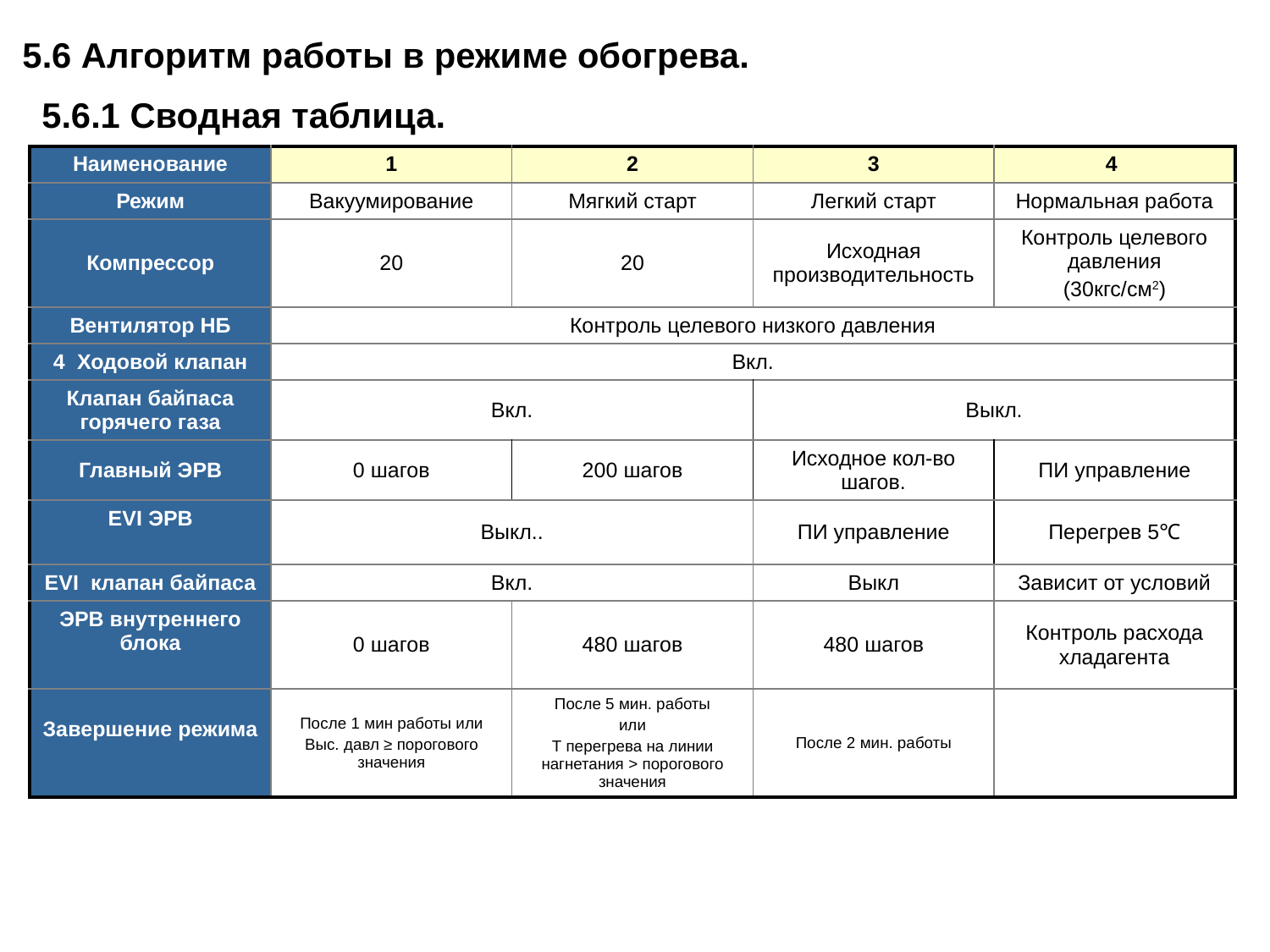

5.6 Алгоритм работы в режиме обогрева.
  5.6.1 Сводная таблица.
| Наименование | 1 | 2 | 3 | 4 |
| --- | --- | --- | --- | --- |
| Режим | Вакуумирование | Мягкий старт | Легкий старт | Нормальная работа |
| Компрессор | 20 | 20 | Исходная производительность | Контроль целевого давления (30кгс/см2) |
| Вентилятор НБ | Контроль целевого низкого давления |  |  |  |
| 4 Ходовой клапан | Вкл. |  |  |  |
| Клапан байпаса горячего газа | Вкл. |  | Выкл. |  |
| Главный ЭРВ | 0 шагов | 200 шагов | Исходное кол-во шагов. | ПИ управление |
| EVI ЭРВ | Выкл.. |  | ПИ управление | Перегрев 5℃ |
| EVI клапан байпаса | Вкл. |  | Выкл | Зависит от условий |
| ЭРВ внутреннего блока | 0 шагов | 480 шагов | 480 шагов | Контроль расхода хладагента |
| Завершение режима | После 1 мин работы или Выс. давл ≥ порогового значения | После 5 мин. работы или Т перегрева на линии нагнетания > порогового значения | После 2 мин. работы |  |